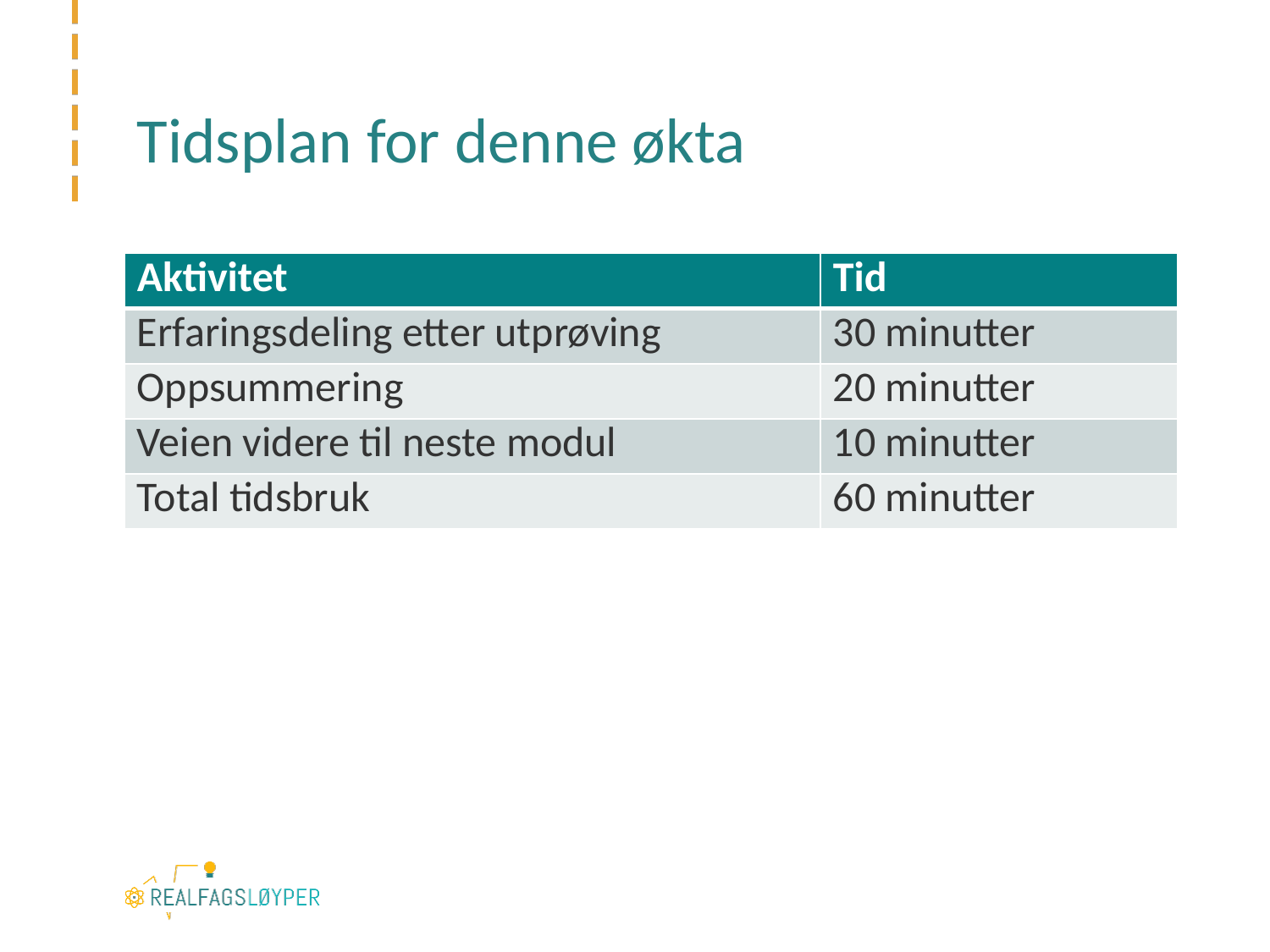

# Tidsplan for denne økta
| Aktivitet | Tid |
| --- | --- |
| Erfaringsdeling etter utprøving | 30 minutter |
| Oppsummering | 20 minutter |
| Veien videre til neste modul | 10 minutter |
| Total tidsbruk | 60 minutter |